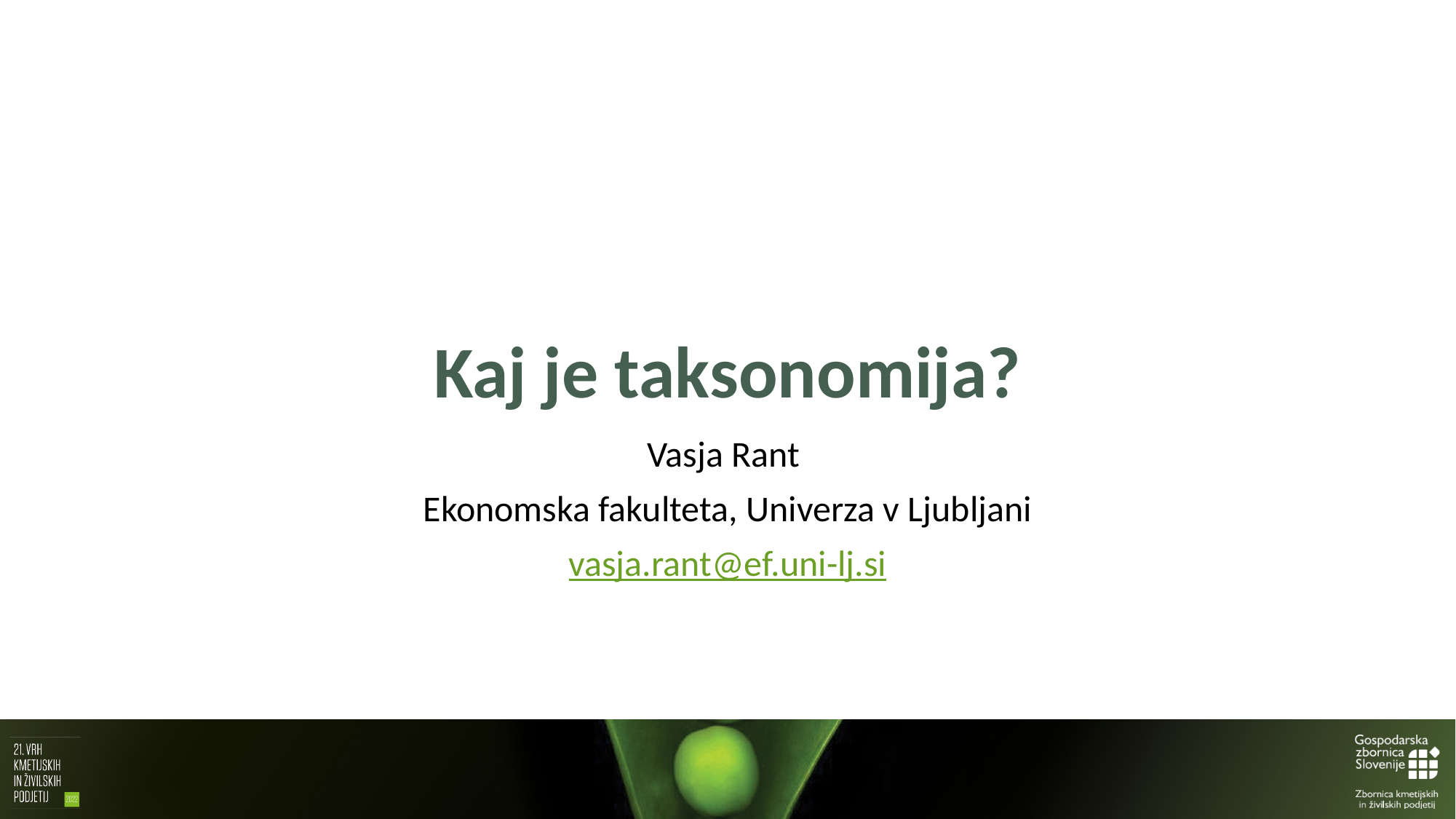

# Kaj je taksonomija?
Vasja Rant
Ekonomska fakulteta, Univerza v Ljubljani
vasja.rant@ef.uni-lj.si